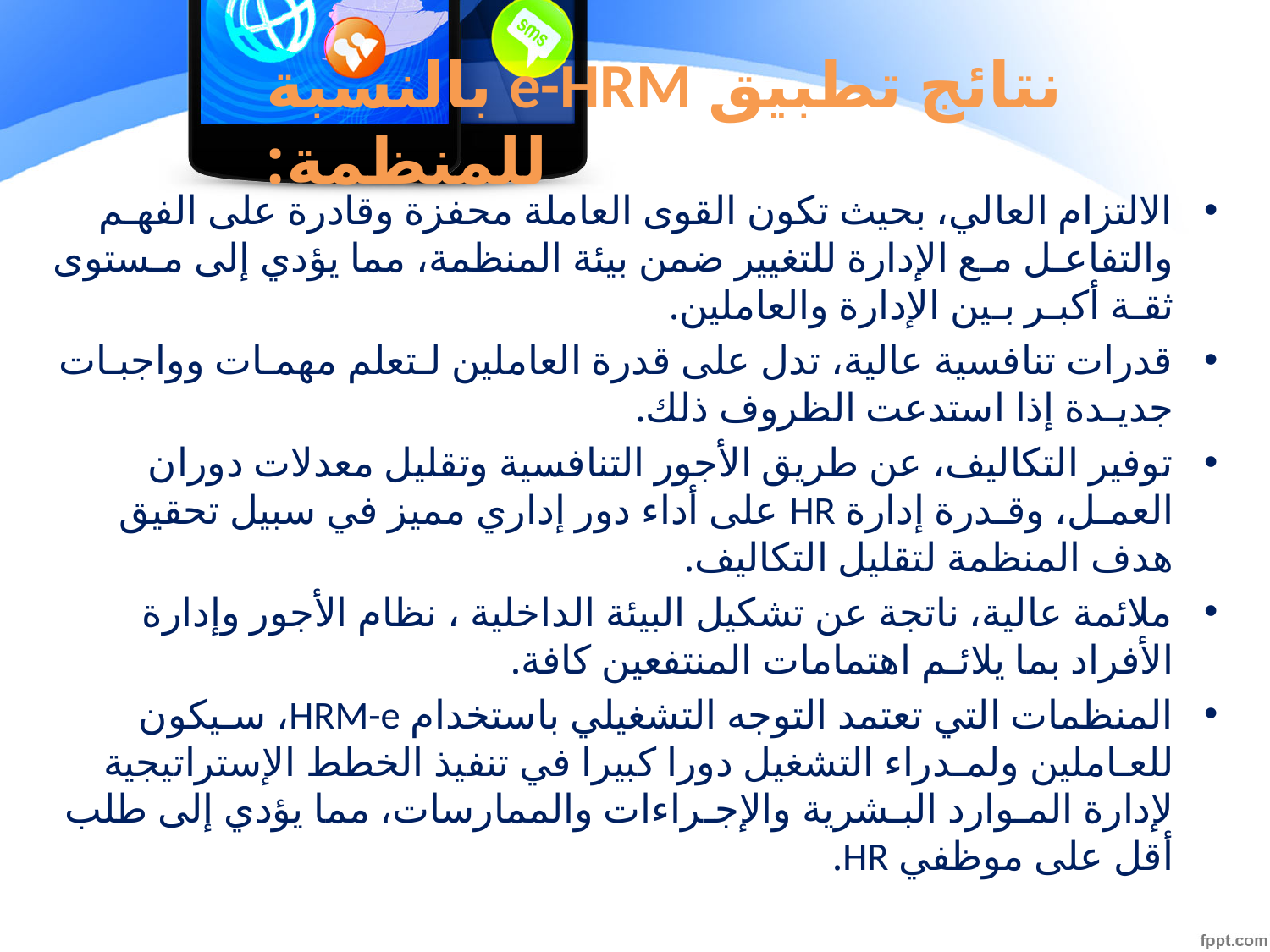

# نتائج تطبيق e-HRM بالنسبة للمنظمة:
الالتزام العالي، بحيث تكون القوى العاملة محفزة وقادرة على الفهـم والتفاعـل مـع الإدارة للتغيير ضمن بيئة المنظمة، مما يؤدي إلى مـستوى ثقـة أكبـر بـين الإدارة والعاملين.
قدرات تنافسية عالية، تدل على قدرة العاملين لـتعلم مهمـات وواجبـات جديـدة إذا استدعت الظروف ذلك.
توفير التكاليف، عن طريق الأجور التنافسية وتقليل معدلات دوران العمـل، وقـدرة إدارة HR على أداء دور إداري مميز في سبيل تحقيق هدف المنظمة لتقليل التكاليف.
ملائمة عالية، ناتجة عن تشكيل البيئة الداخلية ، نظام الأجور وإدارة الأفراد بما يلائـم اهتمامات المنتفعين كافة.
المنظمات التي تعتمد التوجه التشغيلي باستخدام HRM-e، سـيكون للعـاملين ولمـدراء التشغيل دورا كبيرا في تنفيذ الخطط الإستراتيجية لإدارة المـوارد البـشرية والإجـراءات والممارسات، مما يؤدي إلى طلب أقل على موظفي HR.